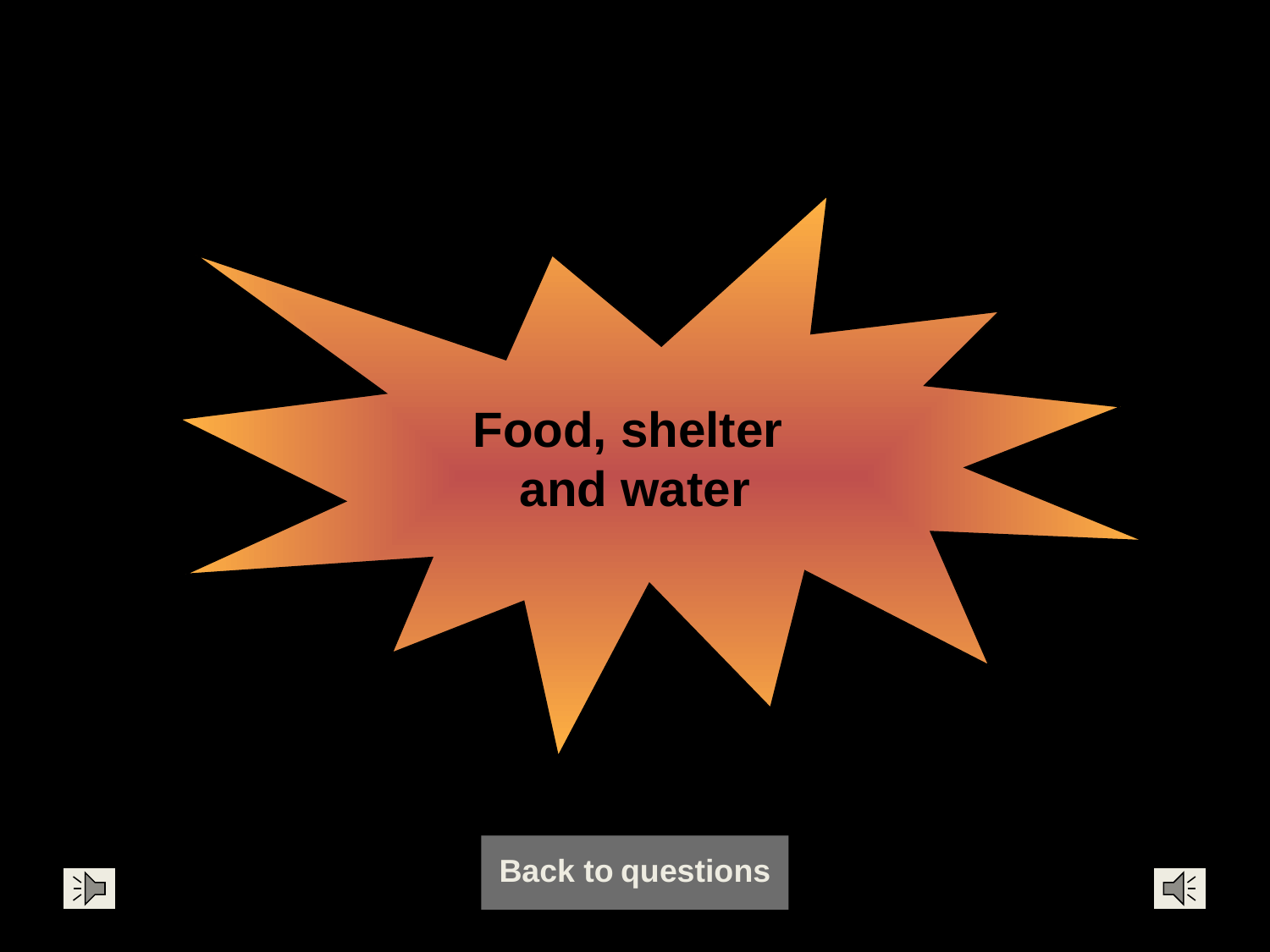

Food, shelter
and water

Back to questions